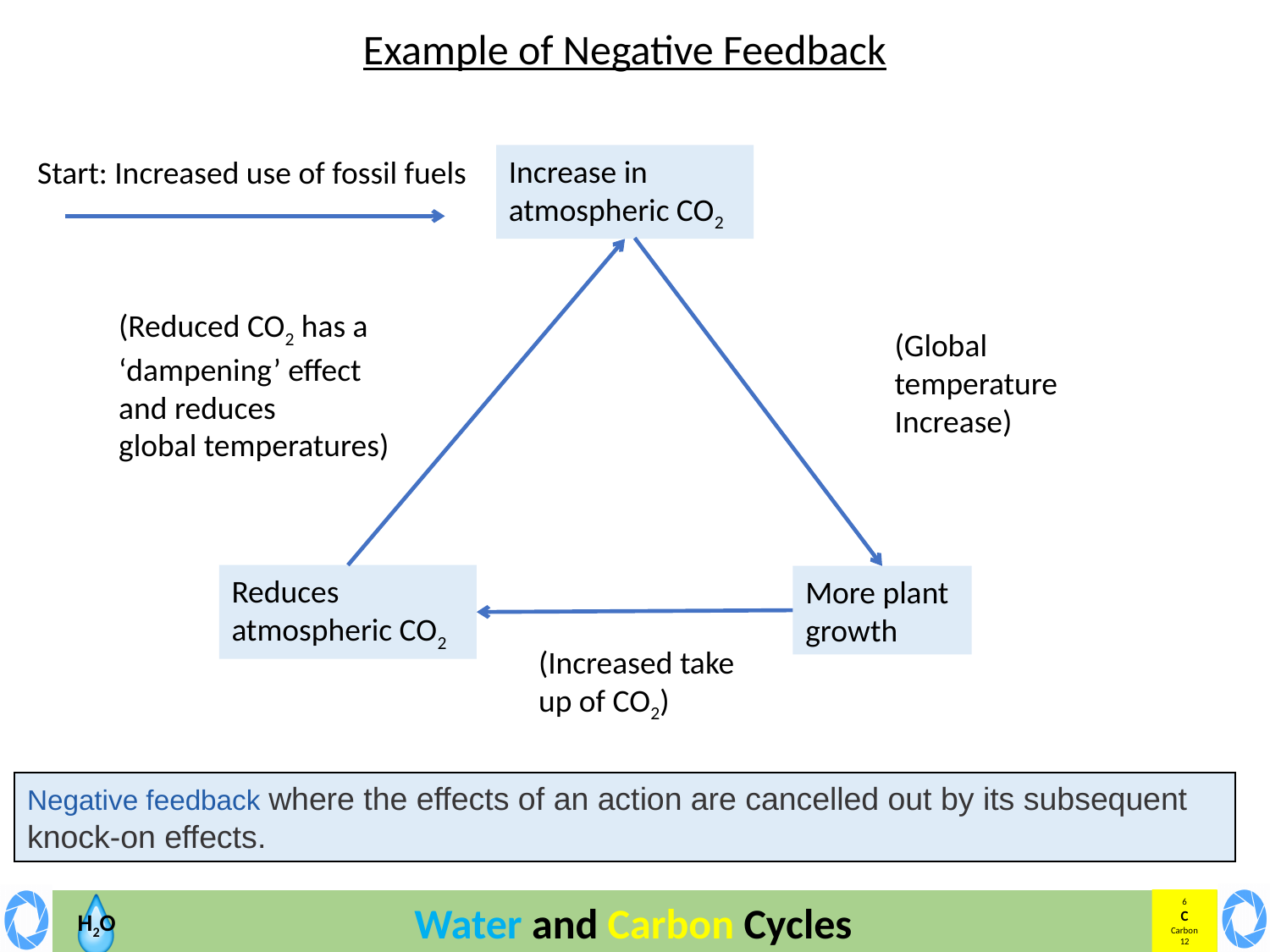

Example of Negative Feedback
Increase in
atmospheric CO2
Start: Increased use of fossil fuels
(Reduced CO2 has a
‘dampening’ effect
and reduces
global temperatures)
(Global temperature
Increase)
Reduces
atmospheric CO2
More plant
growth
(Increased take
up of CO2)
Negative feedback where the effects of an action are cancelled out by its subsequent knock-on effects.